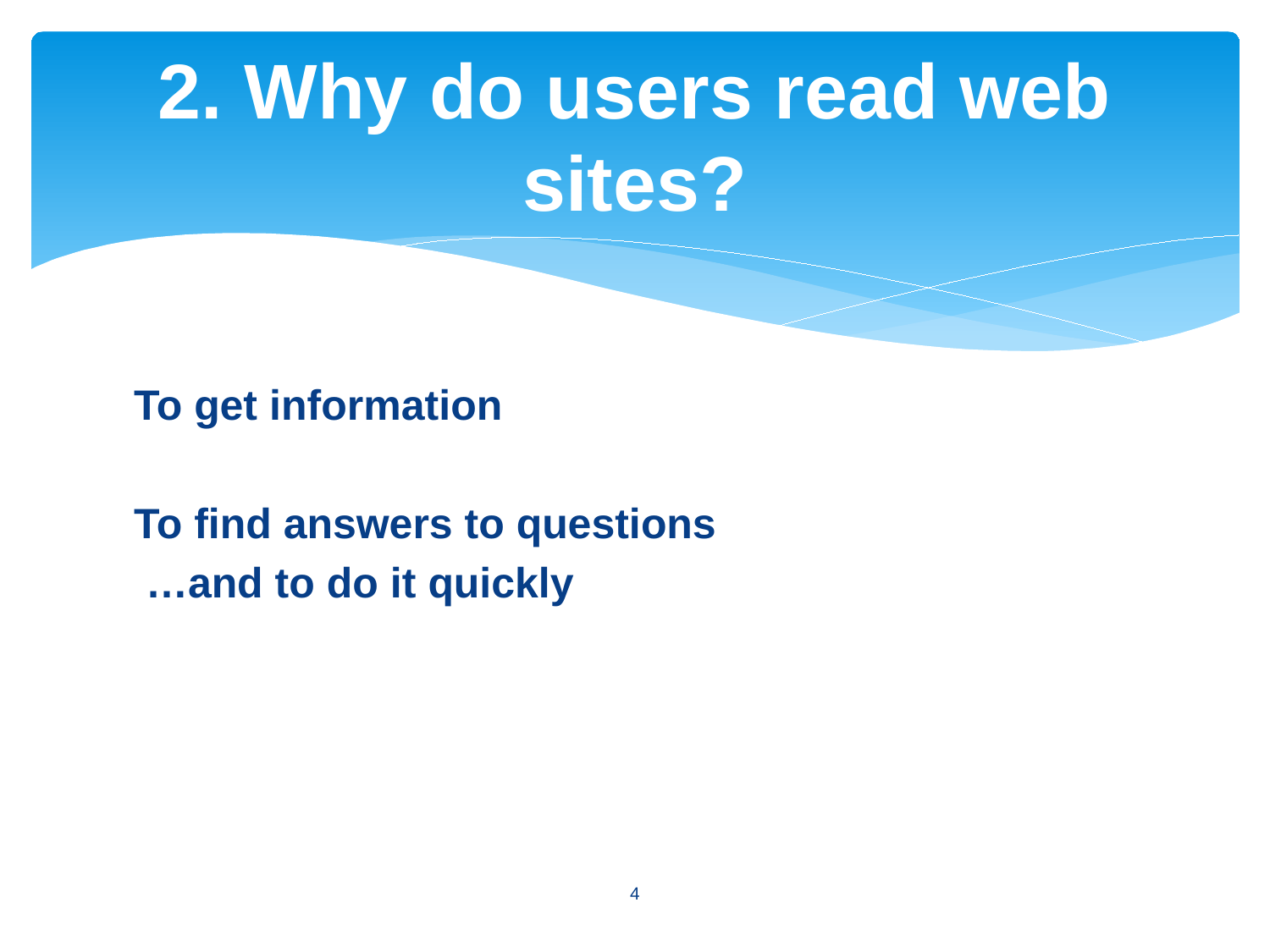

# 2. Why do users read web sites?
To get information

To find answers to questions
 …and to do it quickly

4